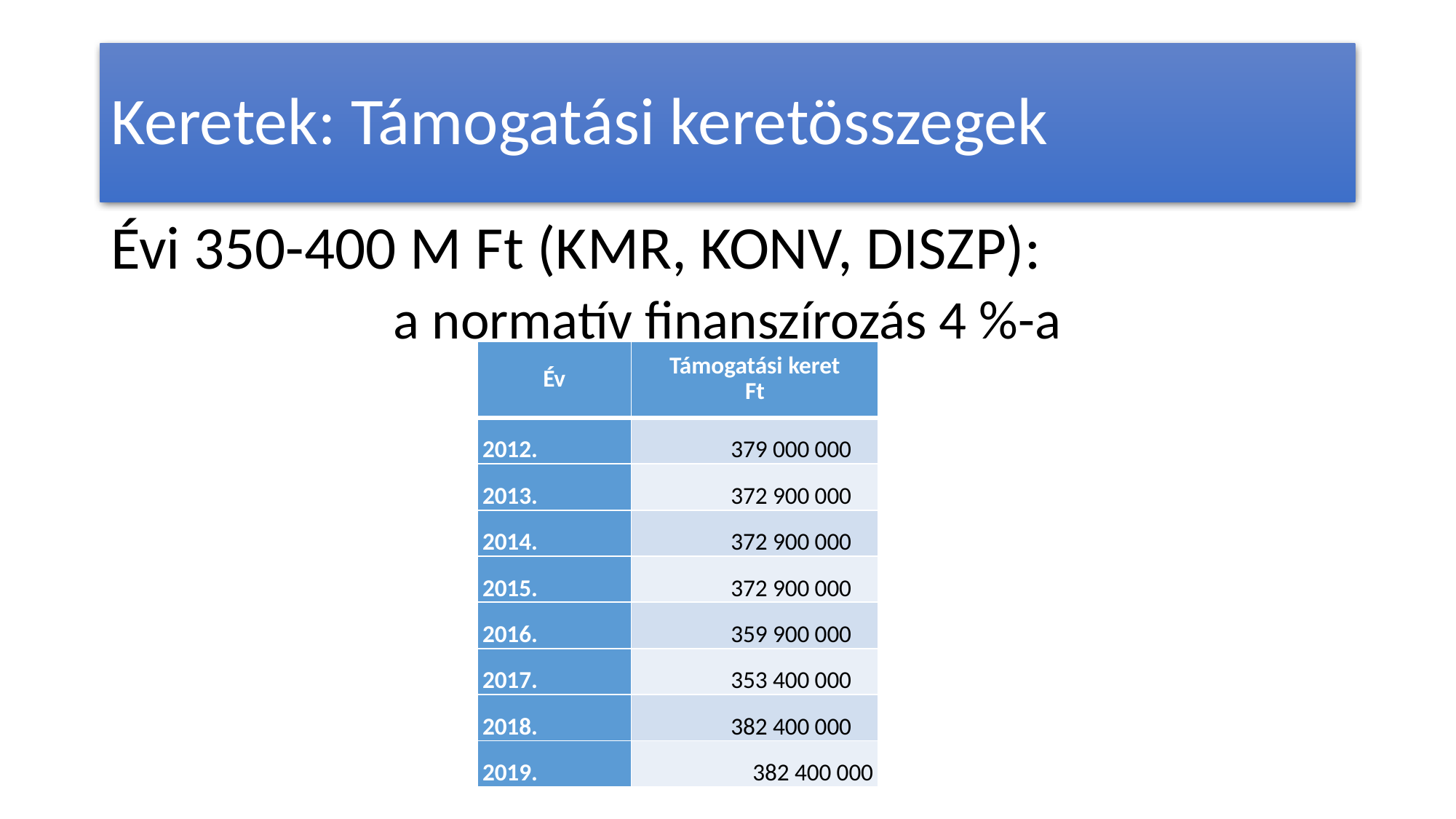

# Keretek: Támogatási keretösszegek
Évi 350-400 M Ft (KMR, KONV, DISZP):
a normatív finanszírozás 4 %-a

| Év | Támogatási keret Ft |
| --- | --- |
| 2012. | 379 000 000 |
| 2013. | 372 900 000 |
| 2014. | 372 900 000 |
| 2015. | 372 900 000 |
| 2016. | 359 900 000 |
| 2017. | 353 400 000 |
| 2018. | 382 400 000 |
| 2019. | 382 400 000 |